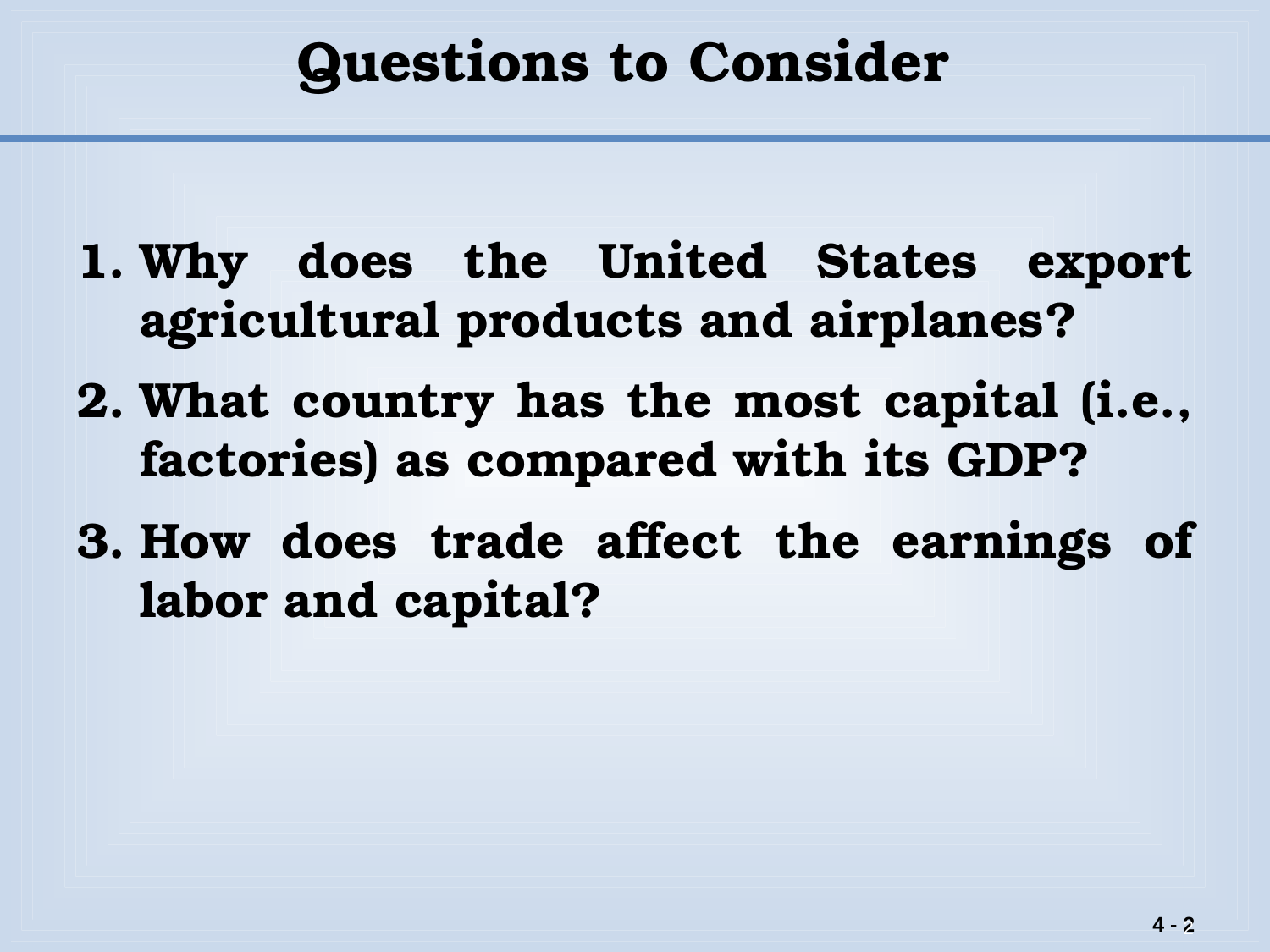

# Questions to Consider
Why does the United States export agricultural products and airplanes?
What country has the most capital (i.e., factories) as compared with its GDP?
How does trade affect the earnings of labor and capital?